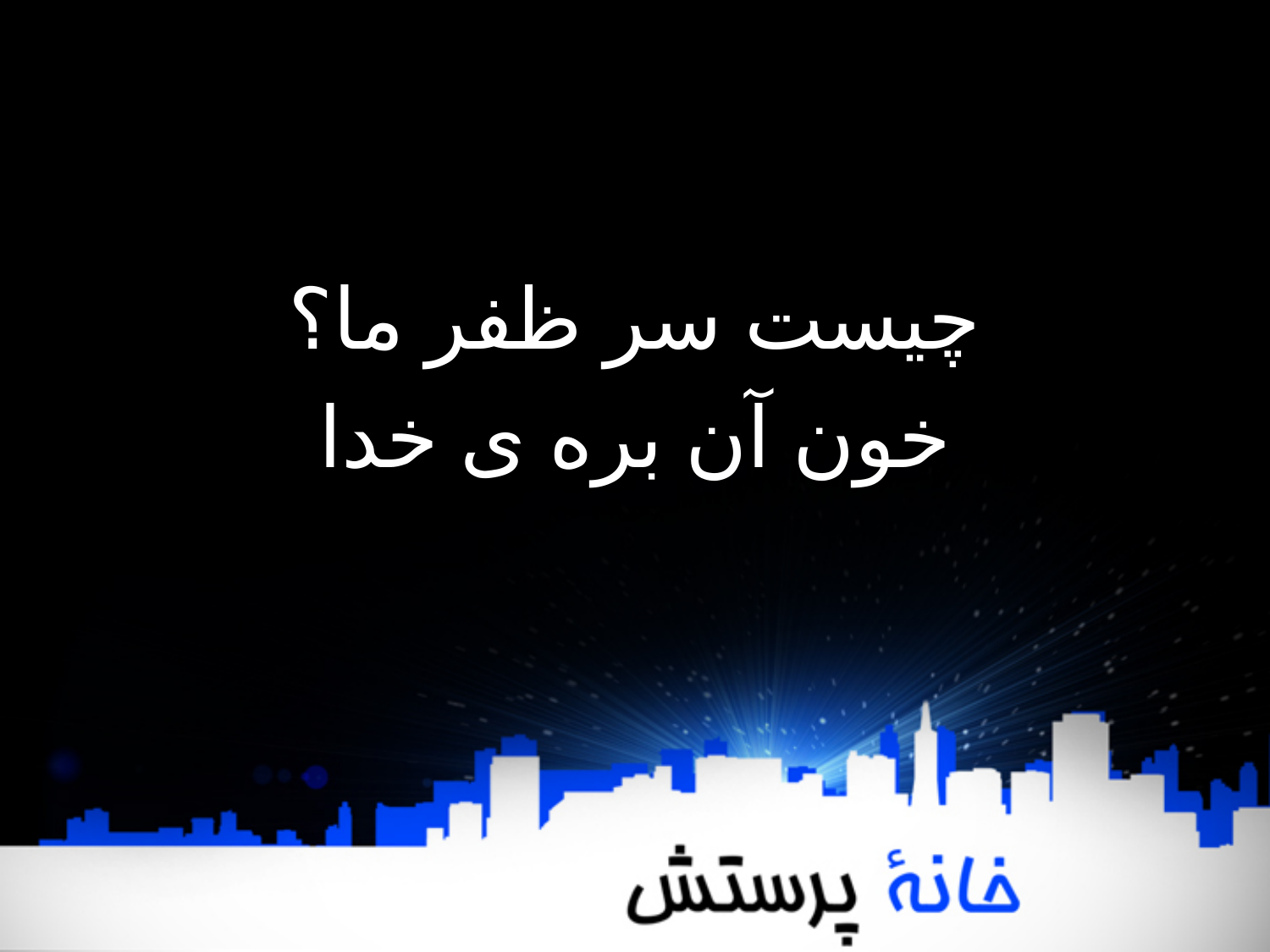

چیست سر ظفر ما؟
خون آن بره ی خدا